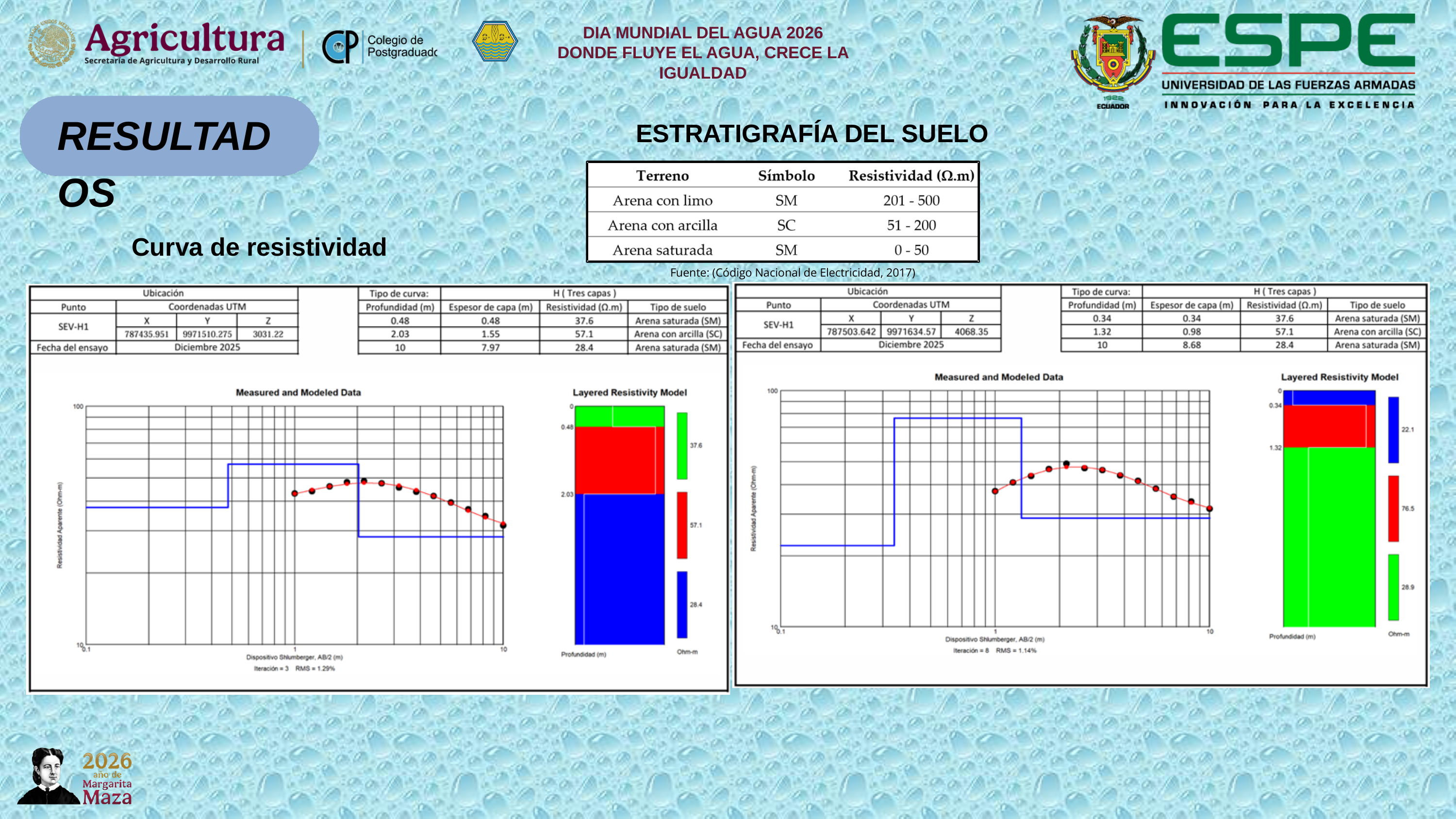

DIA MUNDIAL DEL AGUA 2026
DONDE FLUYE EL AGUA, CRECE LA IGUALDAD

RESULTADOS
ESTRATIGRAFÍA DEL SUELO

Curva de resistividad
Fuente: (Código Nacional de Electricidad, 2017)